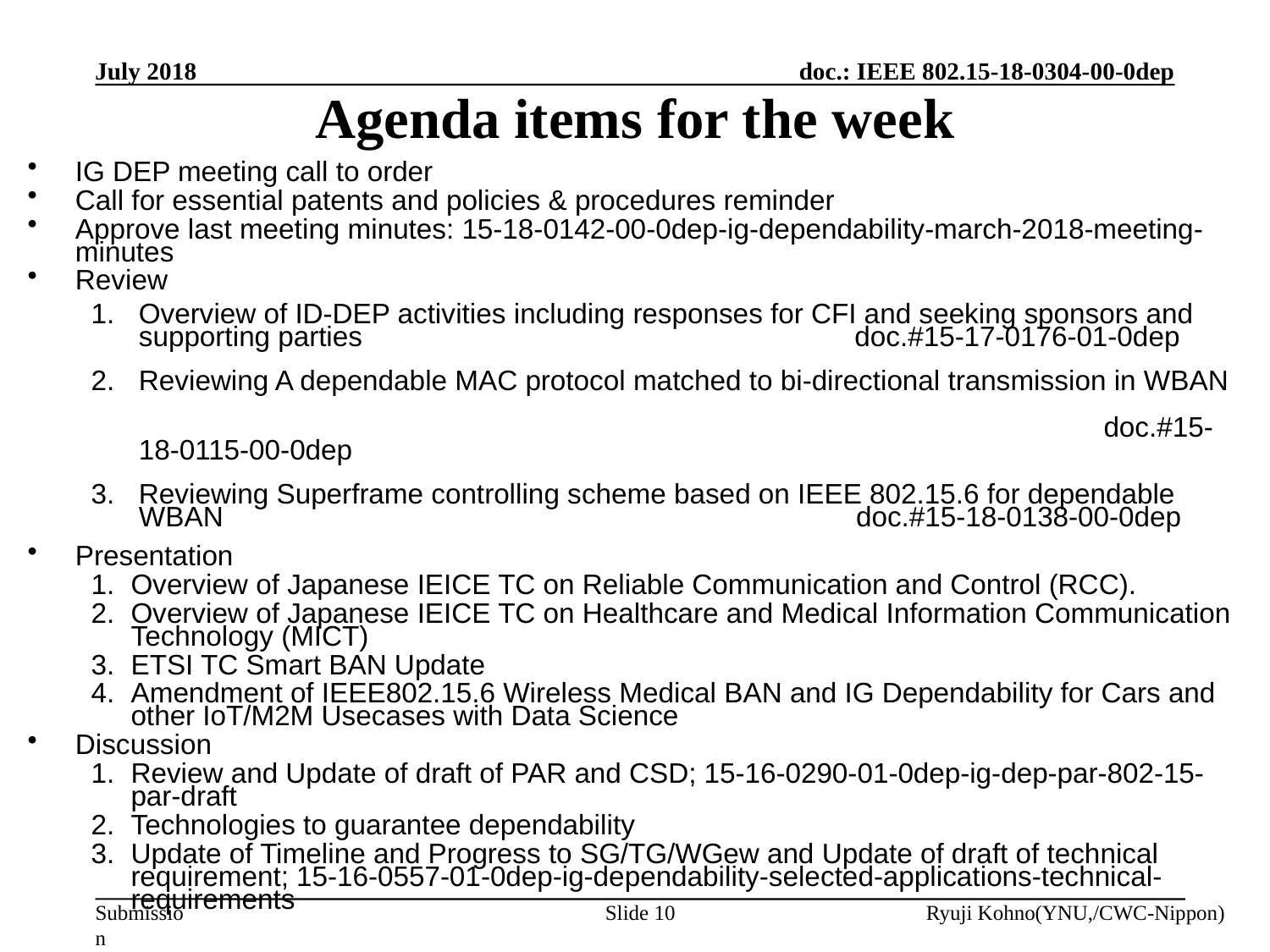

July 2018
# Agenda items for the week
IG DEP meeting call to order
Call for essential patents and policies & procedures reminder
Approve last meeting minutes: 15-18-0142-00-0dep-ig-dependability-march-2018-meeting-minutes
Review
Overview of ID-DEP activities including responses for CFI and seeking sponsors and supporting parties                                                               doc.#15-17-0176-01-0dep
Reviewing A dependable MAC protocol matched to bi-directional transmission in WBAN                                                                 　　　　　　　　　　　　　　　　　　　　　　　　　　　　　　　　　　　　　　　　　　　　　　　　　　　　　         doc.#15-18-0115-00-0dep
Reviewing Superframe controlling scheme based on IEEE 802.15.6 for dependable WBAN                                                                                 doc.#15-18-0138-00-0dep
Presentation
Overview of Japanese IEICE TC on Reliable Communication and Control (RCC).
Overview of Japanese IEICE TC on Healthcare and Medical Information Communication Technology (MICT)
ETSI TC Smart BAN Update
Amendment of IEEE802.15.6 Wireless Medical BAN and IG Dependability for Cars and other IoT/M2M Usecases with Data Science
Discussion
Review and Update of draft of PAR and CSD; 15-16-0290-01-0dep-ig-dep-par-802-15-par-draft
Technologies to guarantee dependability
Update of Timeline and Progress to SG/TG/WGew and Update of draft of technical requirement; 15-16-0557-01-0dep-ig-dependability-selected-applications-technical-requirements

Slide 10
Ryuji Kohno(YNU,/CWC-Nippon)